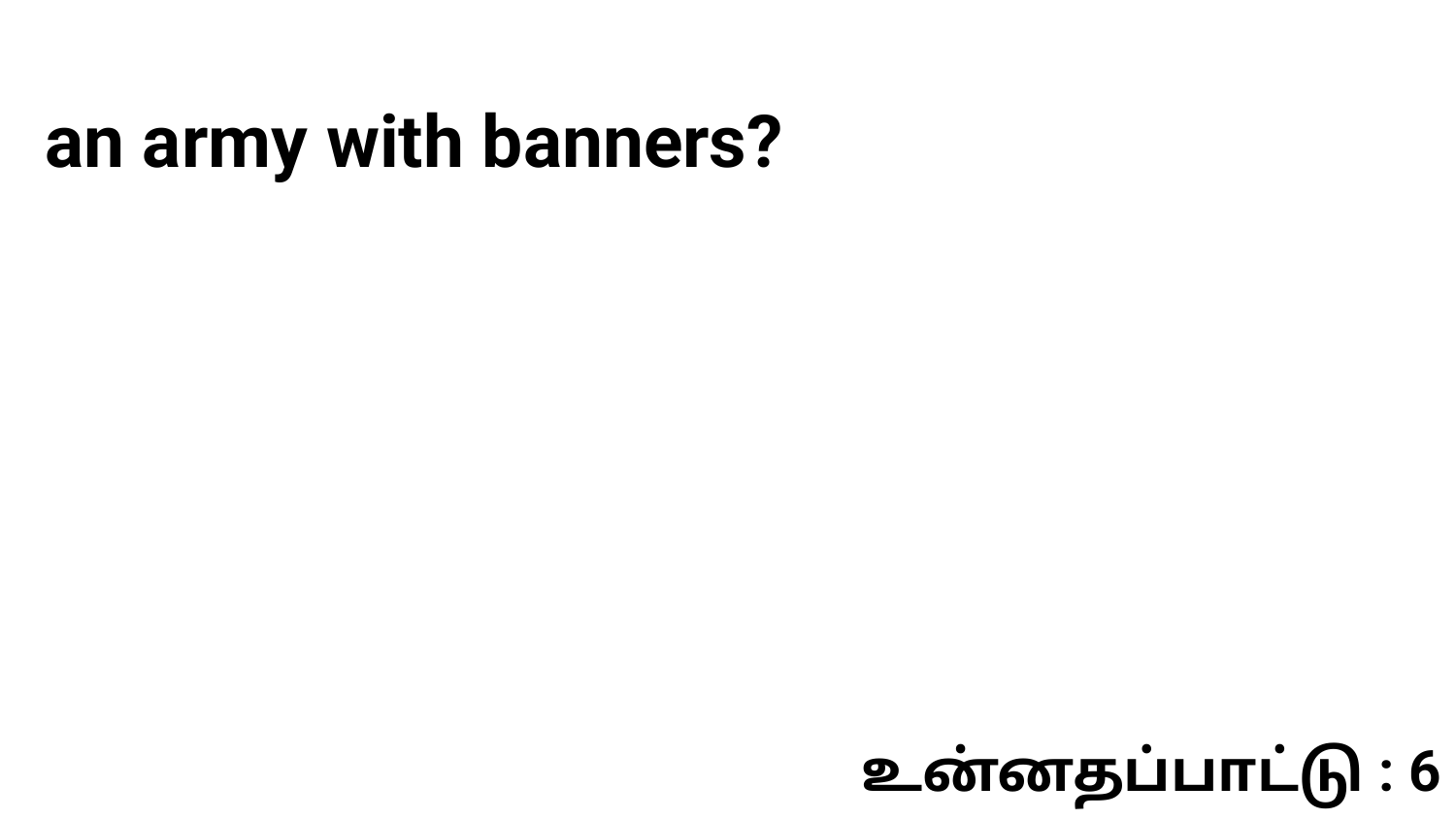

an army with banners?
உன்னதப்பாட்டு : 6